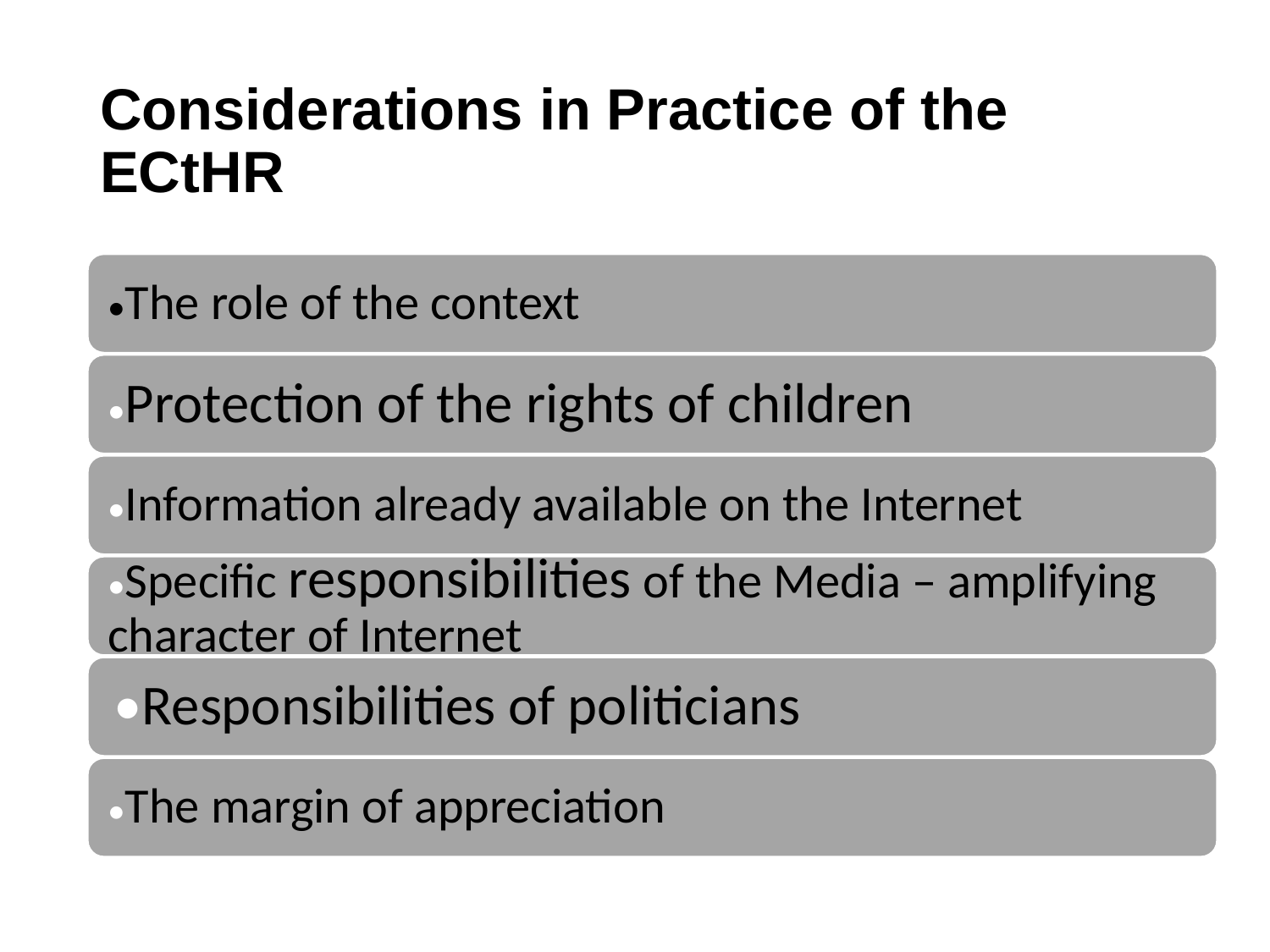

# Considerations in Practice of the ECtHR
•The role of the context
•Protection of the rights of children
•Information already available on the Internet
•Specific responsibilities of the Media – amplifying character of Internet
•Responsibilities of politicians
•The margin of appreciation